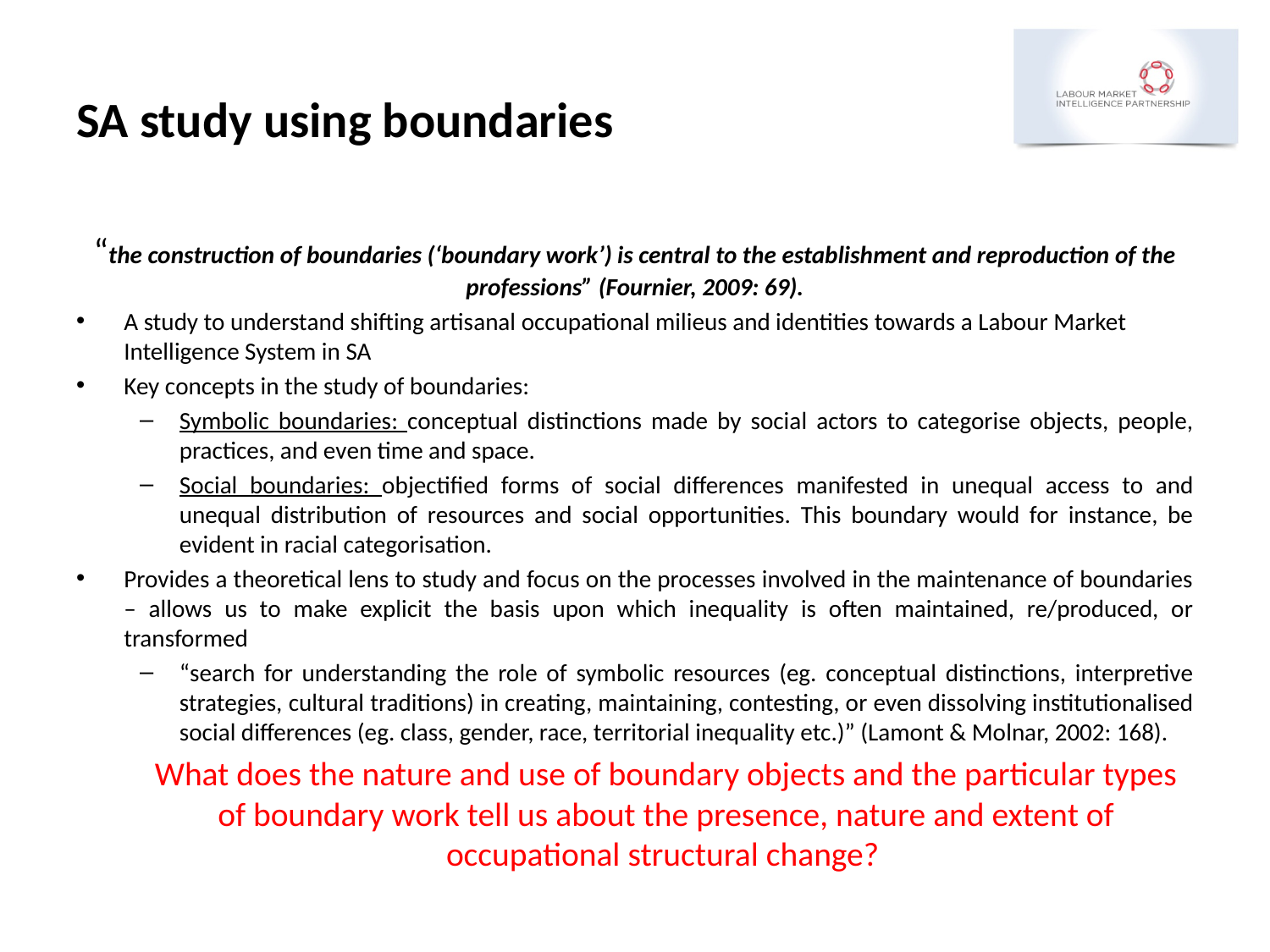

# SA study using boundaries
“the construction of boundaries (‘boundary work’) is central to the establishment and reproduction of the professions” (Fournier, 2009: 69).
A study to understand shifting artisanal occupational milieus and identities towards a Labour Market Intelligence System in SA
Key concepts in the study of boundaries:
Symbolic boundaries: conceptual distinctions made by social actors to categorise objects, people, practices, and even time and space.
Social boundaries: objectified forms of social differences manifested in unequal access to and unequal distribution of resources and social opportunities. This boundary would for instance, be evident in racial categorisation.
Provides a theoretical lens to study and focus on the processes involved in the maintenance of boundaries – allows us to make explicit the basis upon which inequality is often maintained, re/produced, or transformed
“search for understanding the role of symbolic resources (eg. conceptual distinctions, interpretive strategies, cultural traditions) in creating, maintaining, contesting, or even dissolving institutionalised social differences (eg. class, gender, race, territorial inequality etc.)” (Lamont & Molnar, 2002: 168).
What does the nature and use of boundary objects and the particular types of boundary work tell us about the presence, nature and extent of occupational structural change?